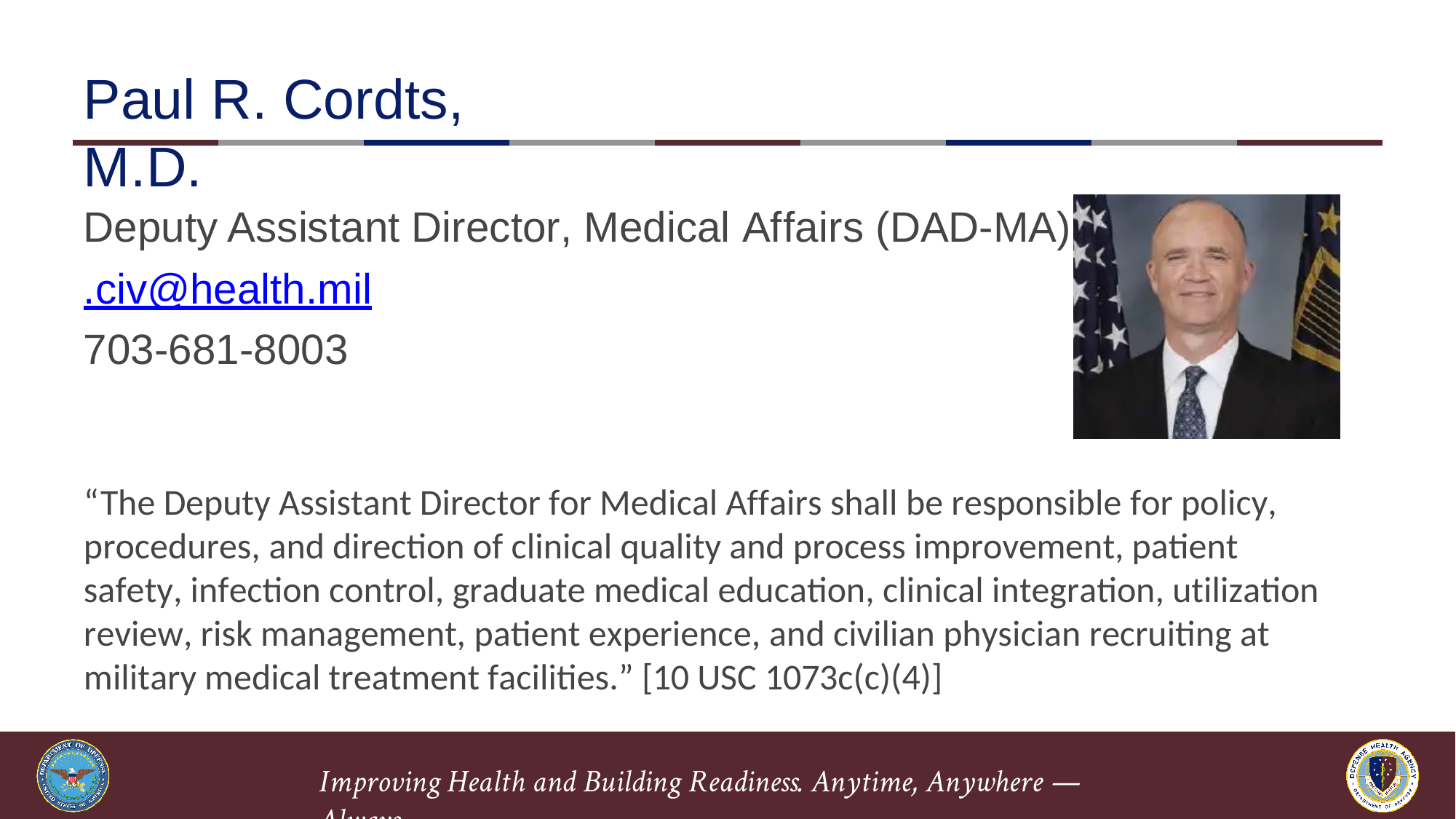

Paul R. Cordts, M.D.

Deputy Assistant Director, Medical Affairs (DAD-MA) paul.r.cordts.civ@health.mil
703-681-8003

“The Deputy Assistant Director for Medical Affairs shall be responsible for policy, procedures, and direction of clinical quality and process improvement, patient safety, infection control, graduate medical education, clinical integration, utilization review, risk management, patient experience, and civilian physician recruiting at military medical treatment facilities.” [10 USC 1073c(c)(4)]

Improving Health and Building Readiness. Anytime, Anywhere — Always